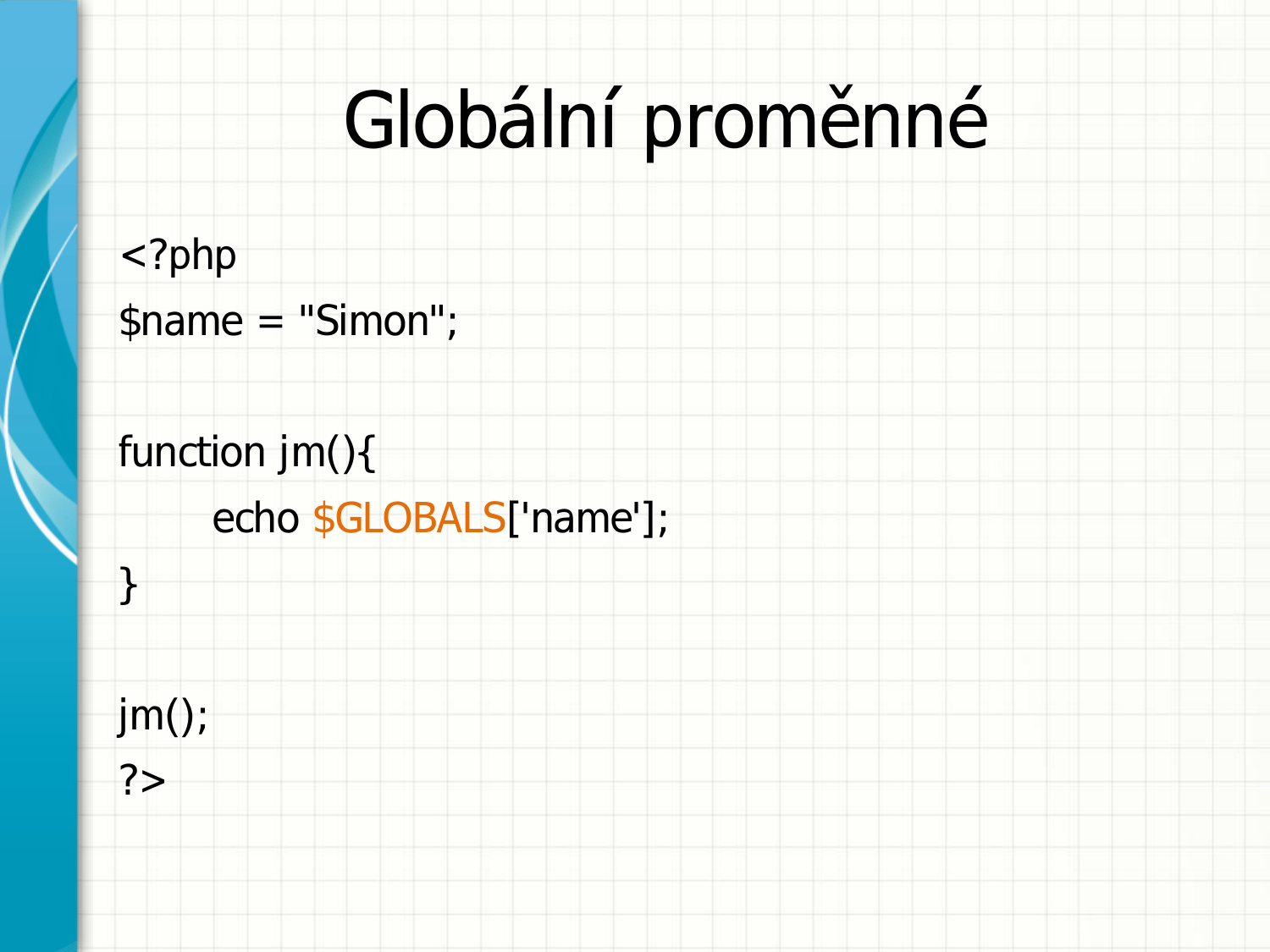

# Globální proměnné
<?php
$name = "Simon";

function jm(){
	echo $GLOBALS['name'];
}

jm();
?>